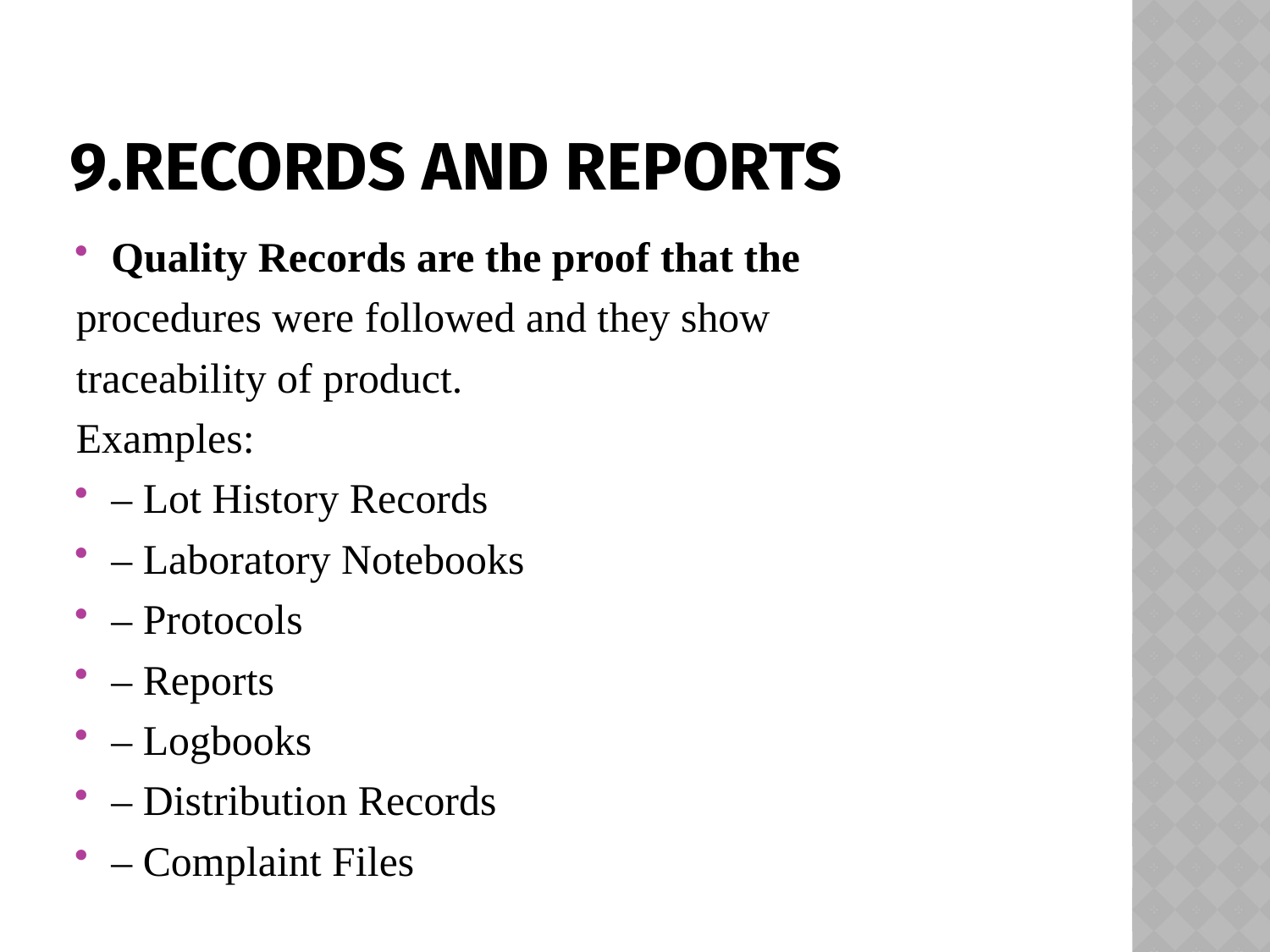

# 9.RECORDS AND REPORTS
Quality Records are the proof that the
procedures were followed and they show
traceability of product.
Examples:
– Lot History Records
– Laboratory Notebooks
– Protocols
– Reports
– Logbooks
– Distribution Records
– Complaint Files